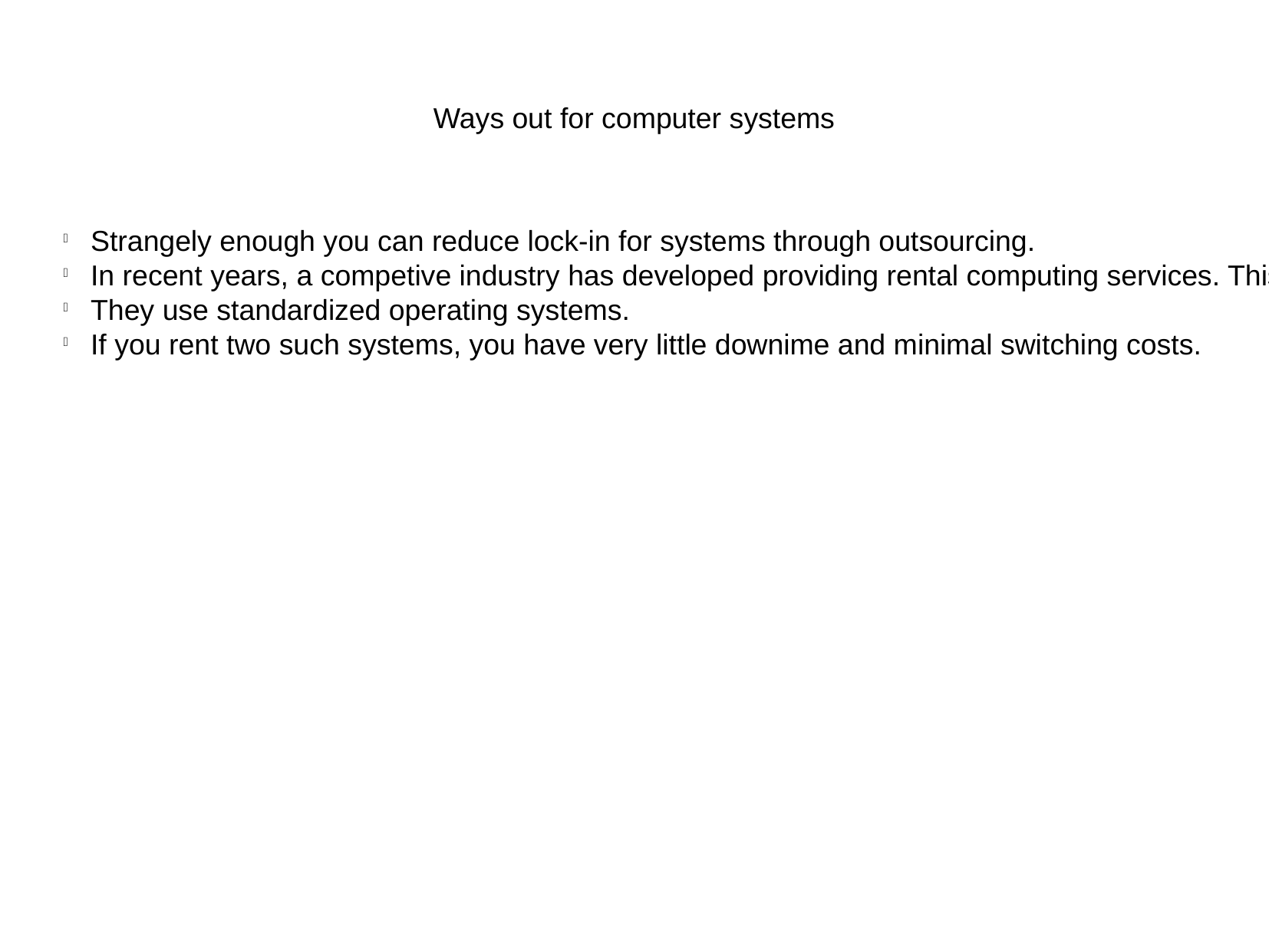

Ways out for computer systems
Strangely enough you can reduce lock-in for systems through outsourcing.
In recent years, a competive industry has developed providing rental computing services. This is sometimes refered to as "cloud computing".
They use standardized operating systems.
If you rent two such systems, you have very little downime and minimal switching costs.